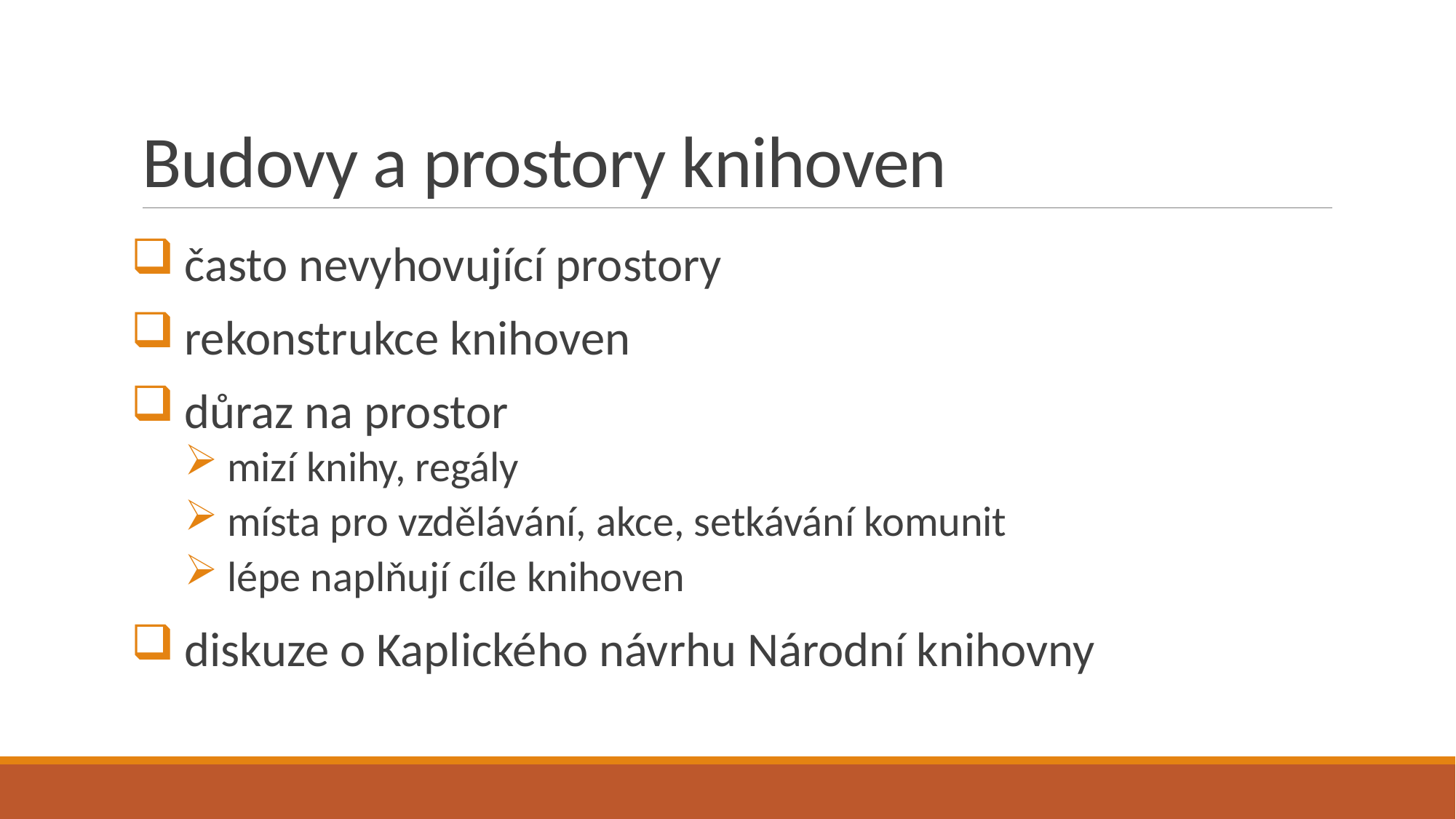

# Budovy a prostory knihoven
často nevyhovující prostory
rekonstrukce knihoven
důraz na prostor
mizí knihy, regály
místa pro vzdělávání, akce, setkávání komunit
lépe naplňují cíle knihoven
diskuze o Kaplického návrhu Národní knihovny